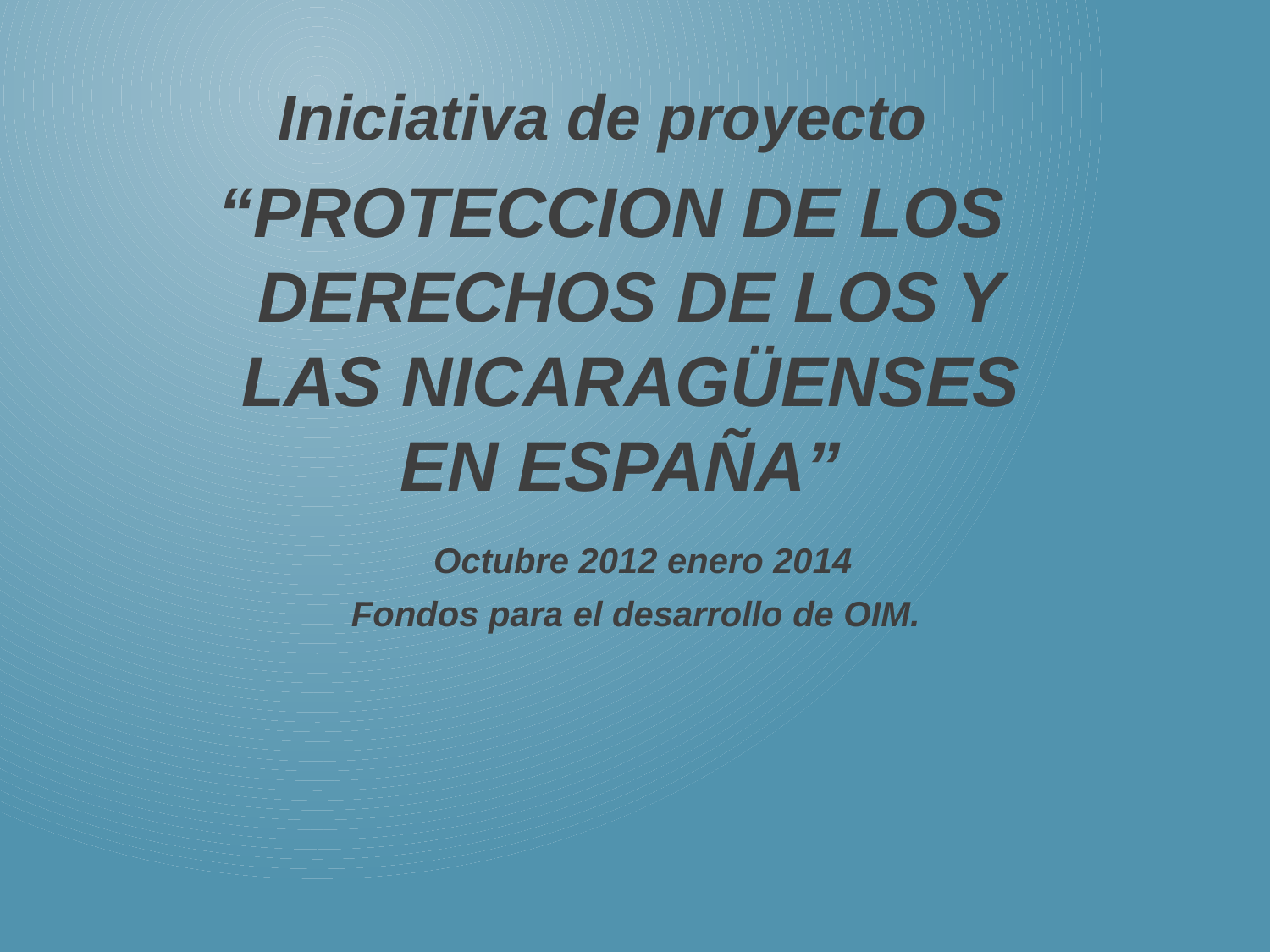

Iniciativa de proyecto
“PROTECCION DE LOS DERECHOS DE LOS Y LAS NICARAGÜENSES EN ESPAÑA”
    Octubre 2012 enero 2014
     Fondos para el desarrollo de OIM.